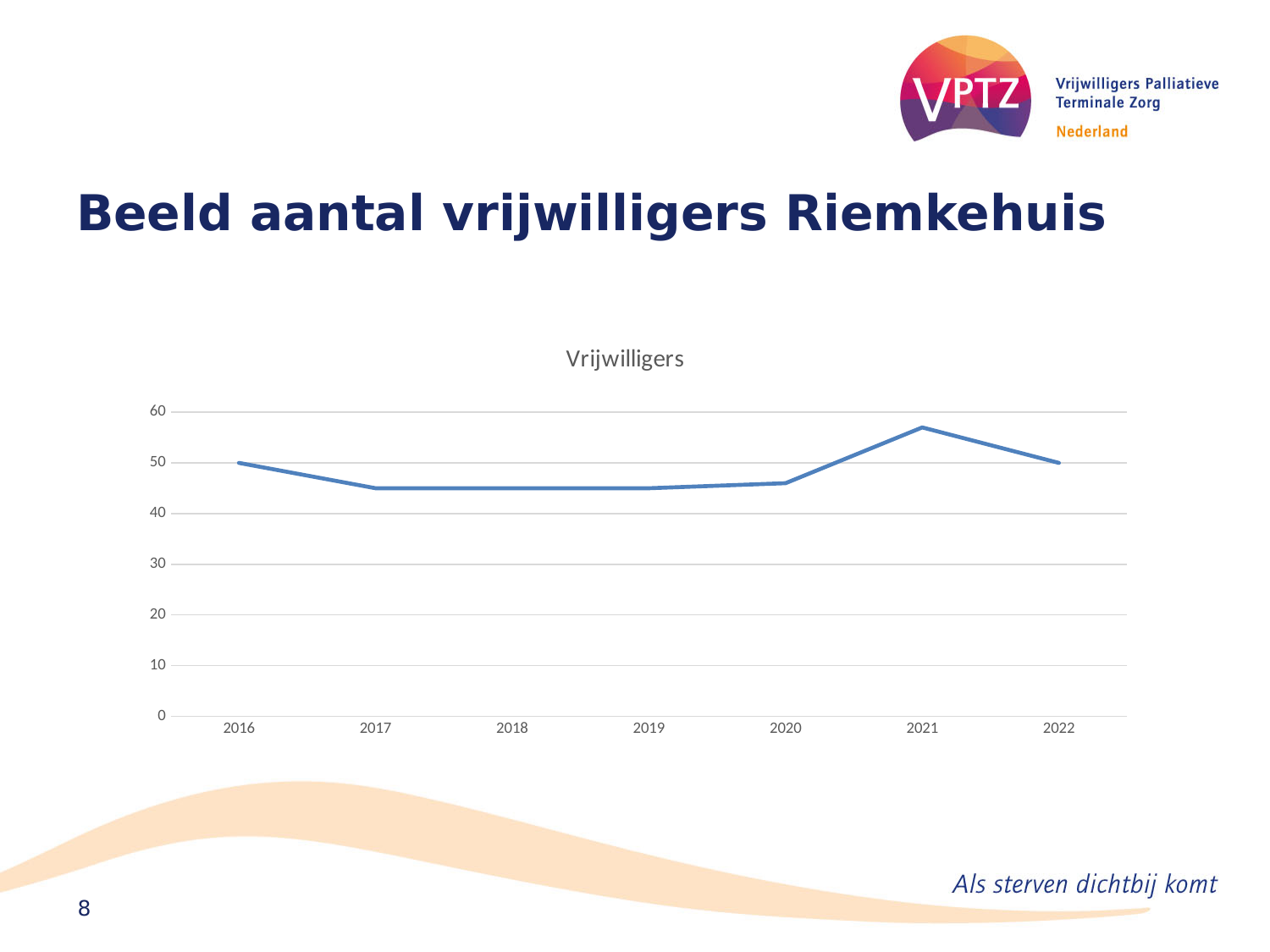

# Beeld aantal vrijwilligers Riemkehuis

### Chart: Vrijwilligers

| Category |  |
|---|---|
| 2016 | 50.0 |
| 2017 | 45.0 |
| 2018 | 45.0 |
| 2019 | 45.0 |
| 2020 | 46.0 |
| 2021 | 57.0 |
| 2022 | 50.0 |
8